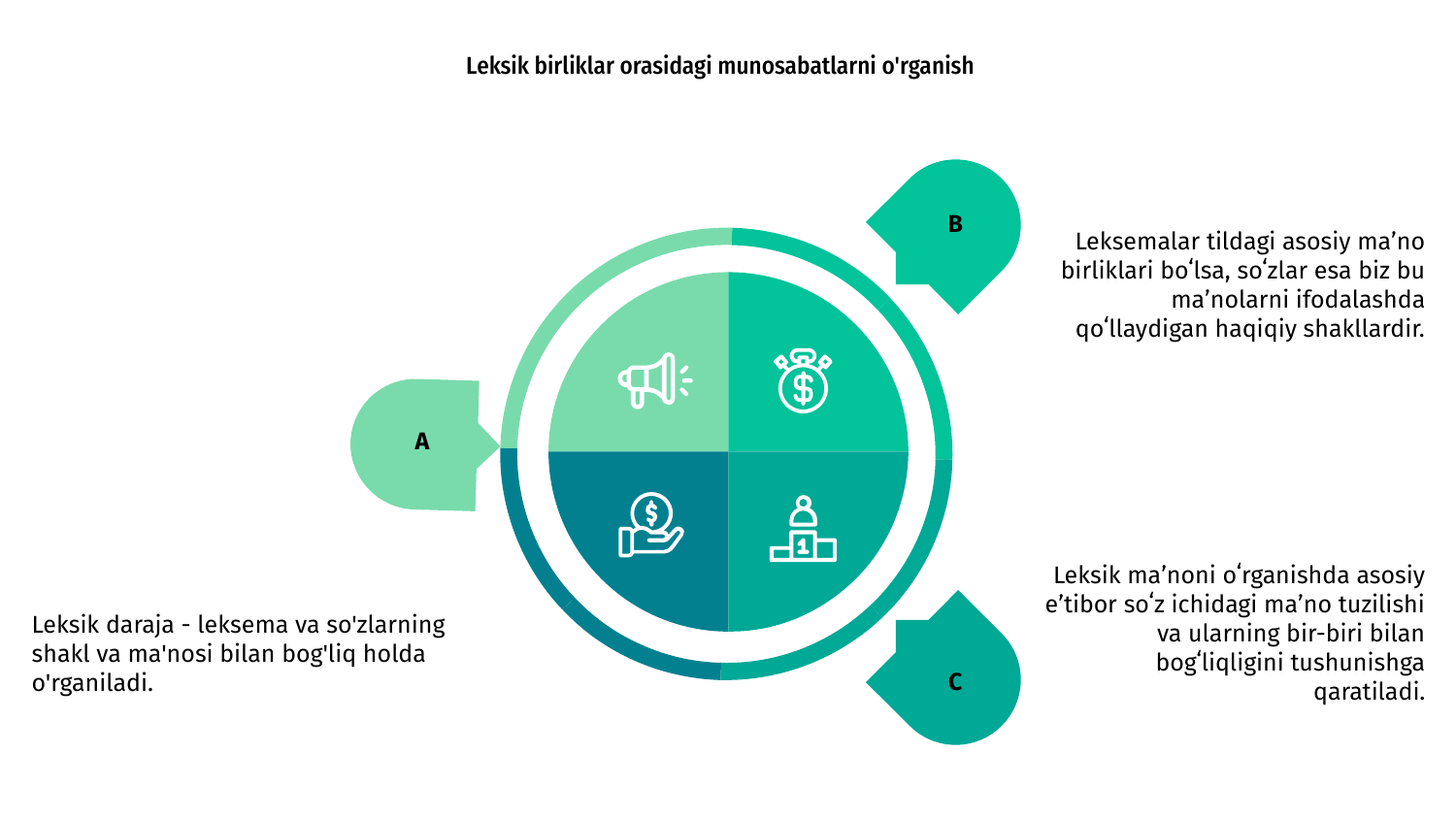

# Leksik birliklar orasidagi munosabatlarni o'rganish
Leksemalar tildagi asosiy maʼno birliklari boʻlsa, soʻzlar esa biz bu maʼnolarni ifodalashda qoʻllaydigan haqiqiy shakllardir.

B

A
Leksik daraja - leksema va so'zlarning shakl va ma'nosi bilan bog'liq holda o'rganiladi.

Leksik maʼnoni oʻrganishda asosiy eʼtibor soʻz ichidagi maʼno tuzilishi va ularning bir-biri bilan bogʻliqligini tushunishga qaratiladi.

C